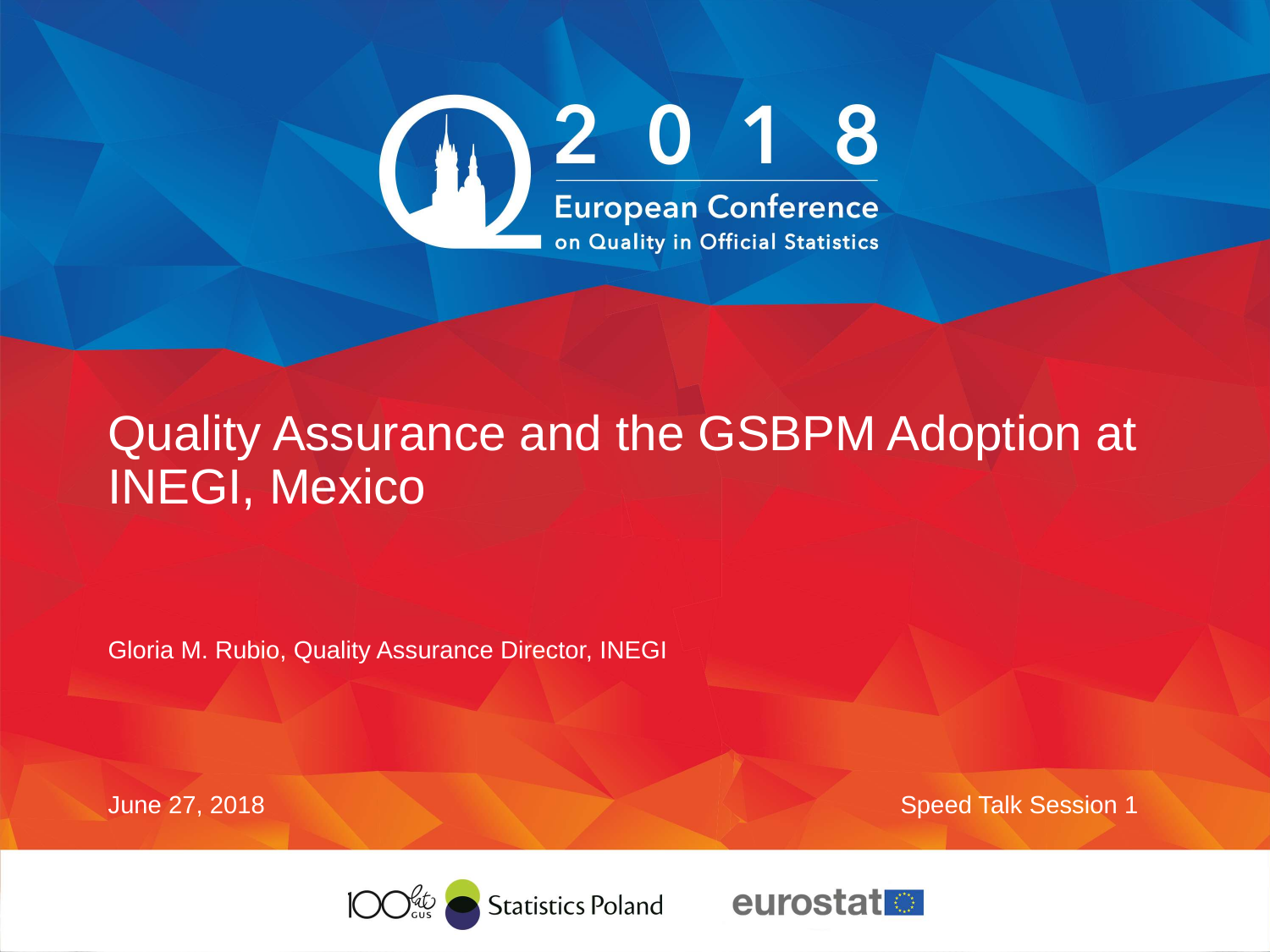

# Quality Assurance and the GSBPM Adoption at INEGI, Mexico
Gloria M. Rubio, Quality Assurance Director, INEGI
June 27, 2018
Speed Talk Session 1